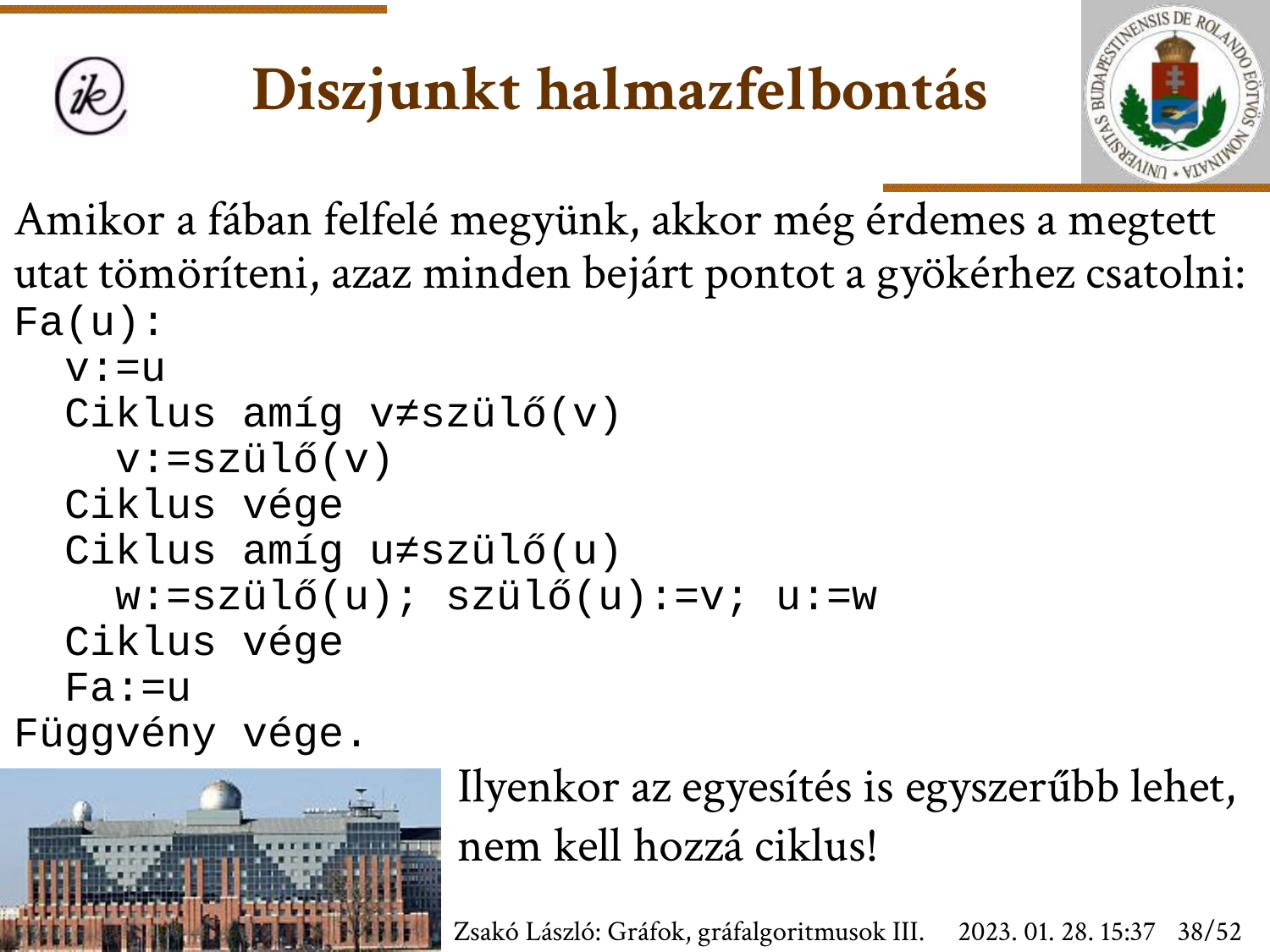

# Diszjunkt halmazfelbontás
Amikor a fában felfelé megyünk, akkor még érdemes a megtett utat tömöríteni, azaz minden bejárt pontot a gyökérhez csatolni:
Fa(u):
  v:=u
  Ciklus amíg v≠szülő(v)
    v:=szülő(v)
  Ciklus vége
  Ciklus amíg u≠szülő(u)
    w:=szülő(u); szülő(u):=v; u:=w
  Ciklus vége
  Fa:=u
Függvény vége.

Ilyenkor az egyesítés is egyszerűbb lehet, nem kell hozzá ciklus!
Zsakó László: Gráfok, gráfalgoritmusok III.
2023. 01. 28. 15:37
38/52